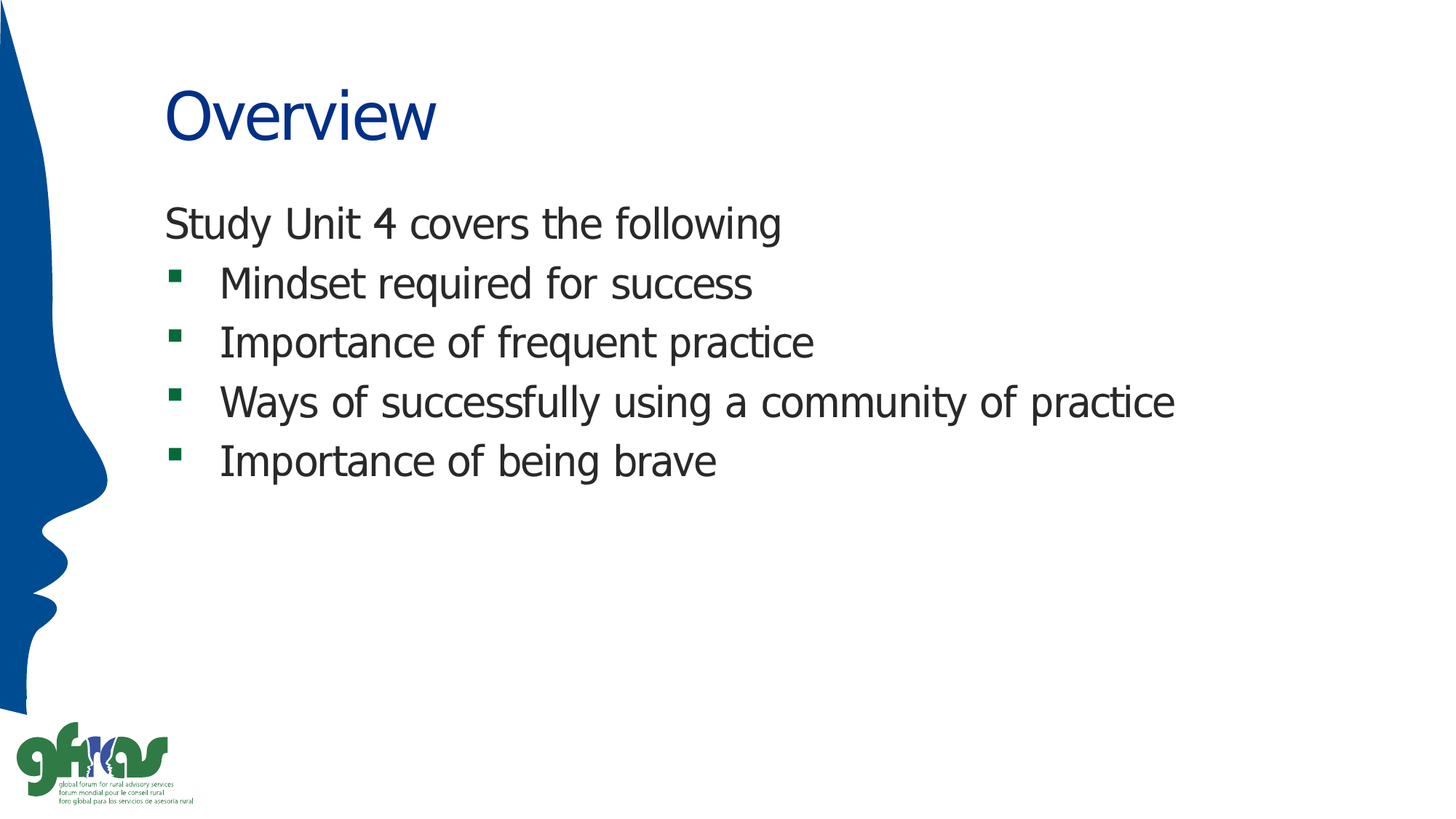

# Overview
Study Unit 4 covers the following
Mindset required for success
Importance of frequent practice
Ways of successfully using a community of practice
Importance of being brave